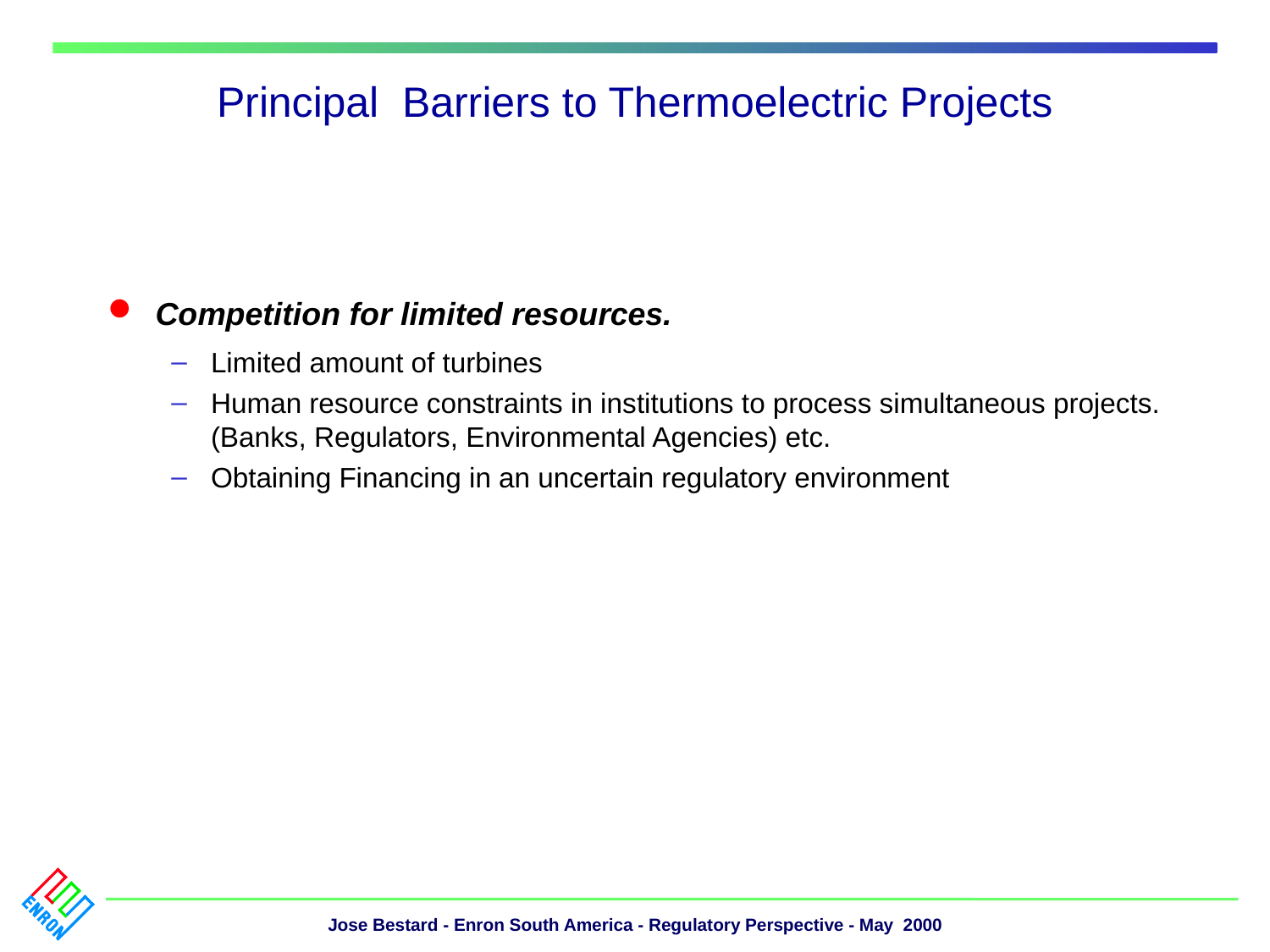

# Principal  Barriers to Thermoelectric Projects

Competition for limited resources.
Limited amount of turbines
Human resource constraints in institutions to process simultaneous projects. (Banks, Regulators, Environmental Agencies) etc.
Obtaining Financing in an uncertain regulatory environment